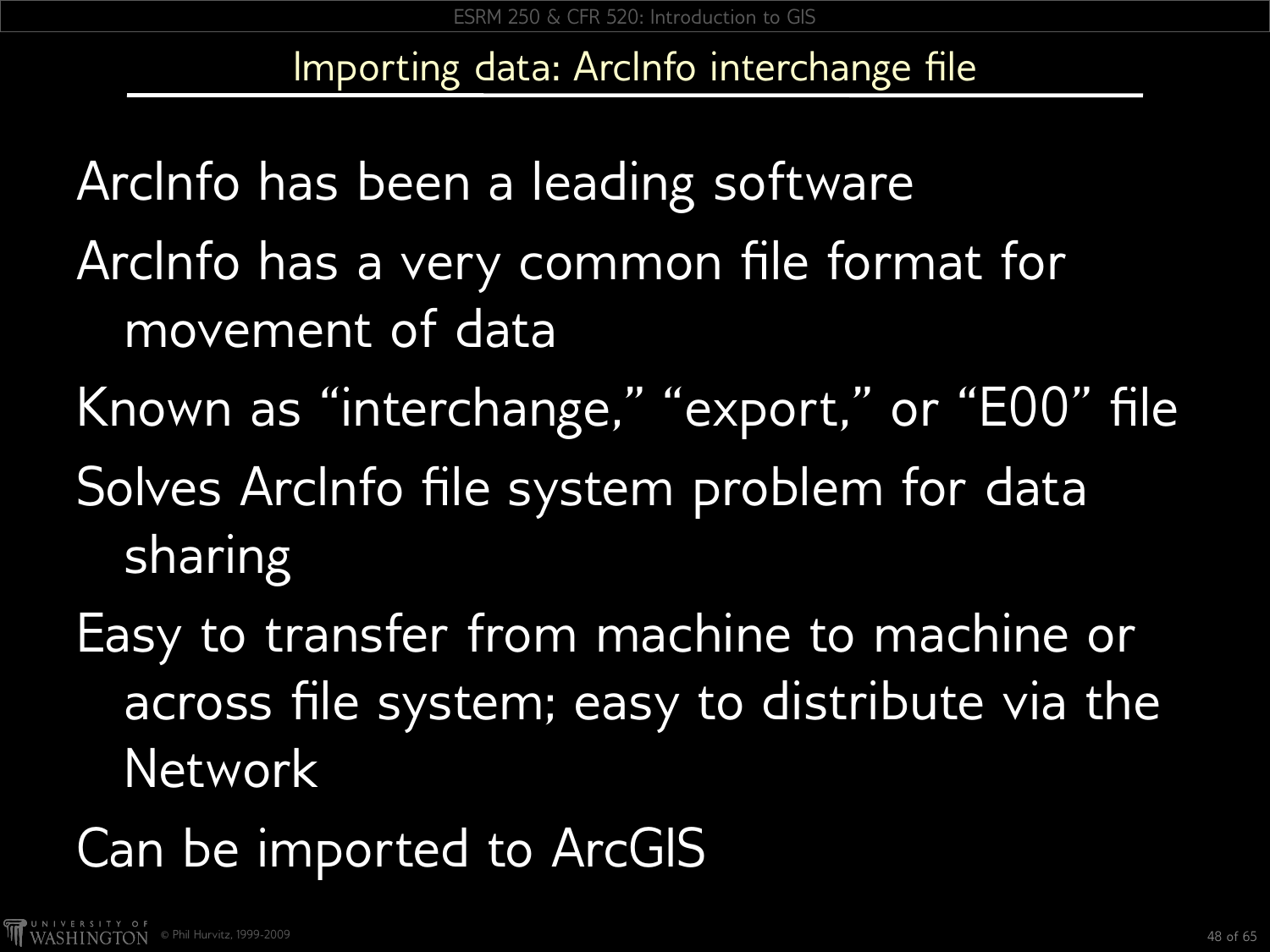

# Importing data: ArcInfo interchange file
ArcInfo has been a leading software
ArcInfo has a very common file format for movement of data
Known as “interchange,” “export,” or “E00” file
Solves ArcInfo file system problem for data sharing
Easy to transfer from machine to machine or
across file system; easy to distribute via the Network
Can be imported to ArcGIS
48 of 65